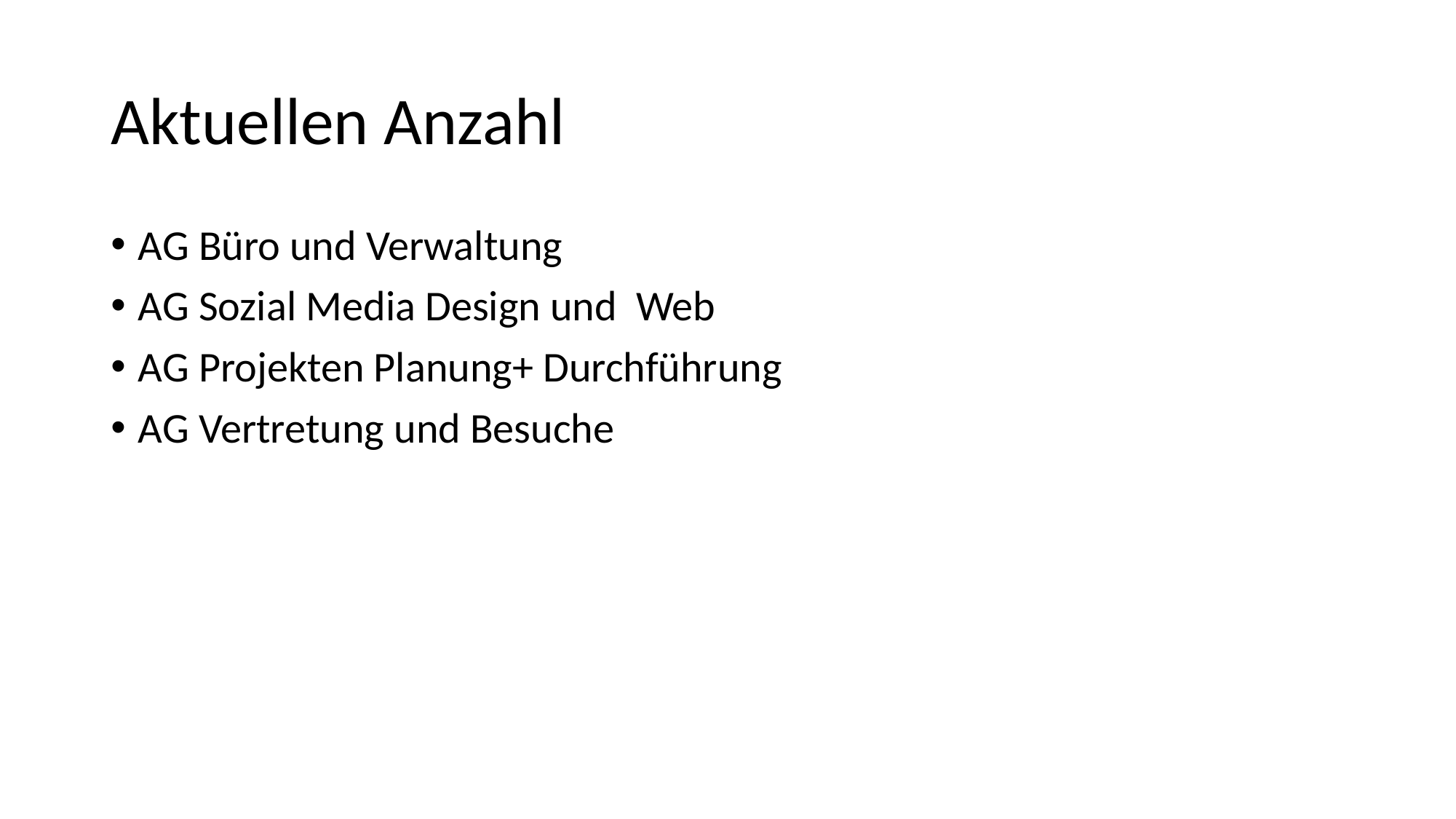

# Aktuellen Anzahl
AG Büro und Verwaltung
AG Sozial Media Design und  Web
AG Projekten Planung+ Durchführung
AG Vertretung und Besuche